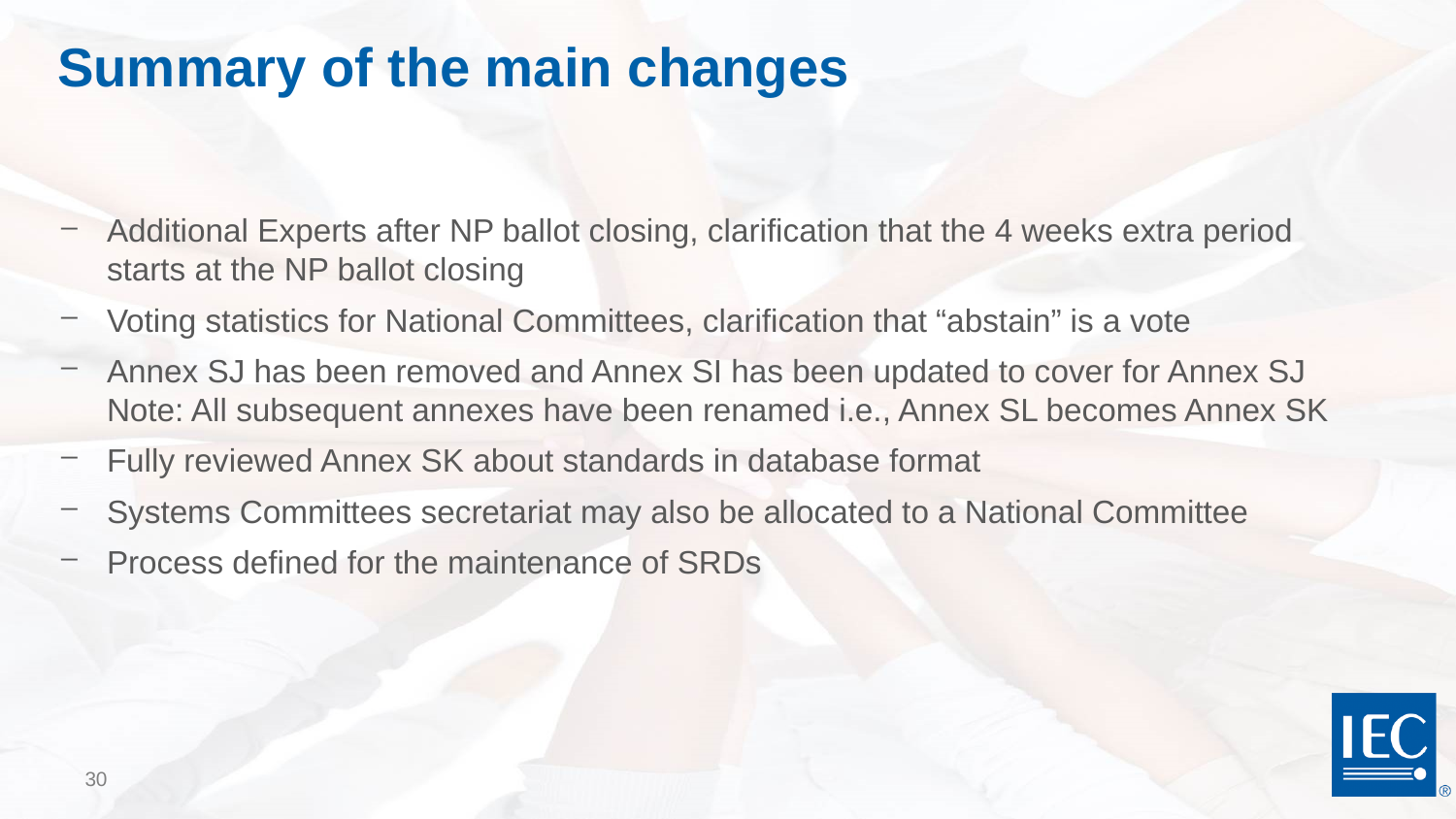

# Summary of the main changes
Additional Experts after NP ballot closing, clarification that the 4 weeks extra period starts at the NP ballot closing
Voting statistics for National Committees, clarification that “abstain” is a vote
Annex SJ has been removed and Annex SI has been updated to cover for Annex SJ
Note: All subsequent annexes have been renamed i.e., Annex SL becomes Annex SK
Fully reviewed Annex SK about standards in database format
Systems Committees secretariat may also be allocated to a National Committee
Process defined for the maintenance of SRDs
30